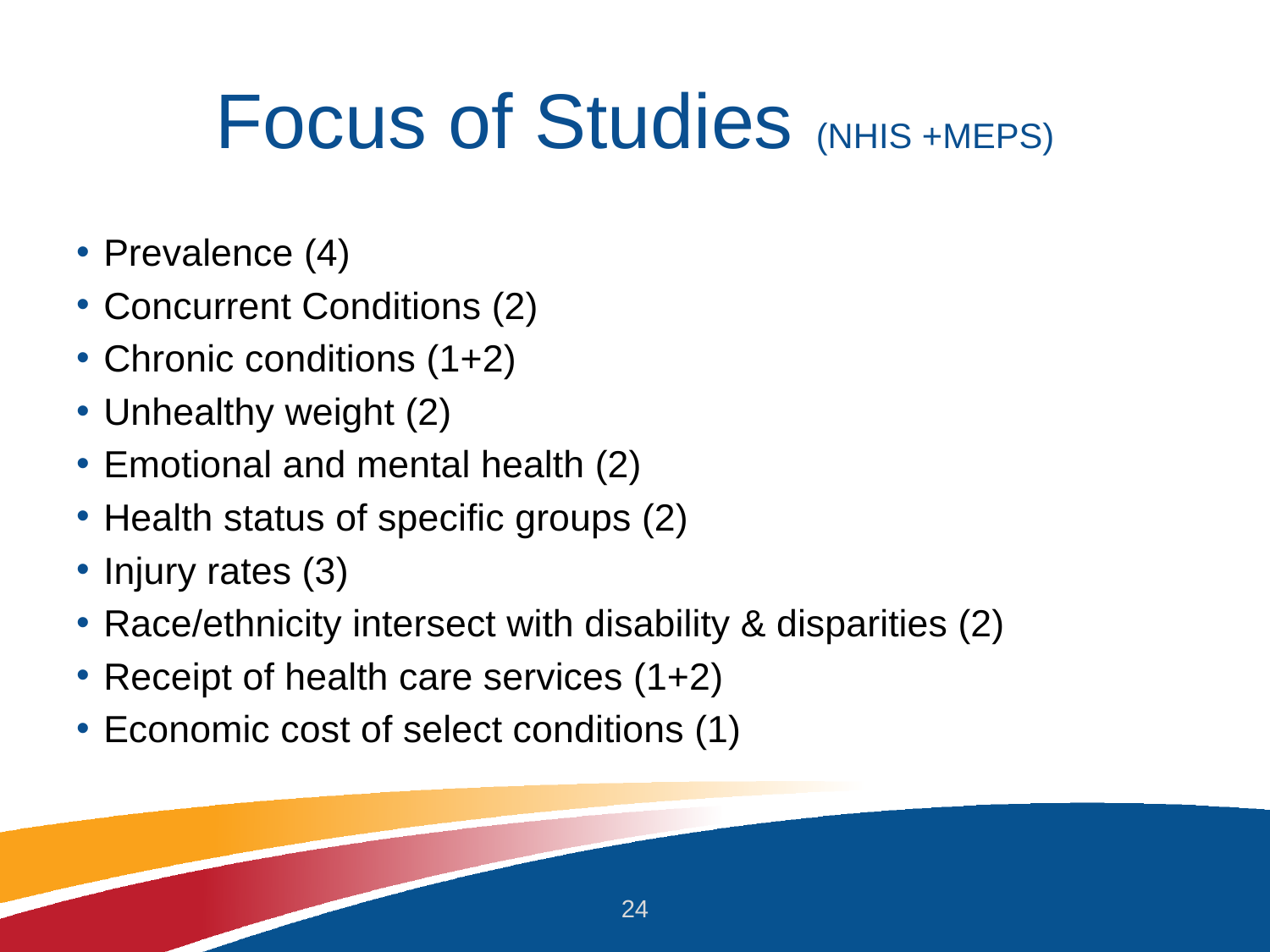

# Focus of Studies (NHIS +MEPS)
Prevalence (4)
Concurrent Conditions (2)
Chronic conditions (1+2)
Unhealthy weight (2)
Emotional and mental health (2)
Health status of specific groups (2)
Injury rates (3)
Race/ethnicity intersect with disability & disparities (2)
Receipt of health care services (1+2)
Economic cost of select conditions (1)

24